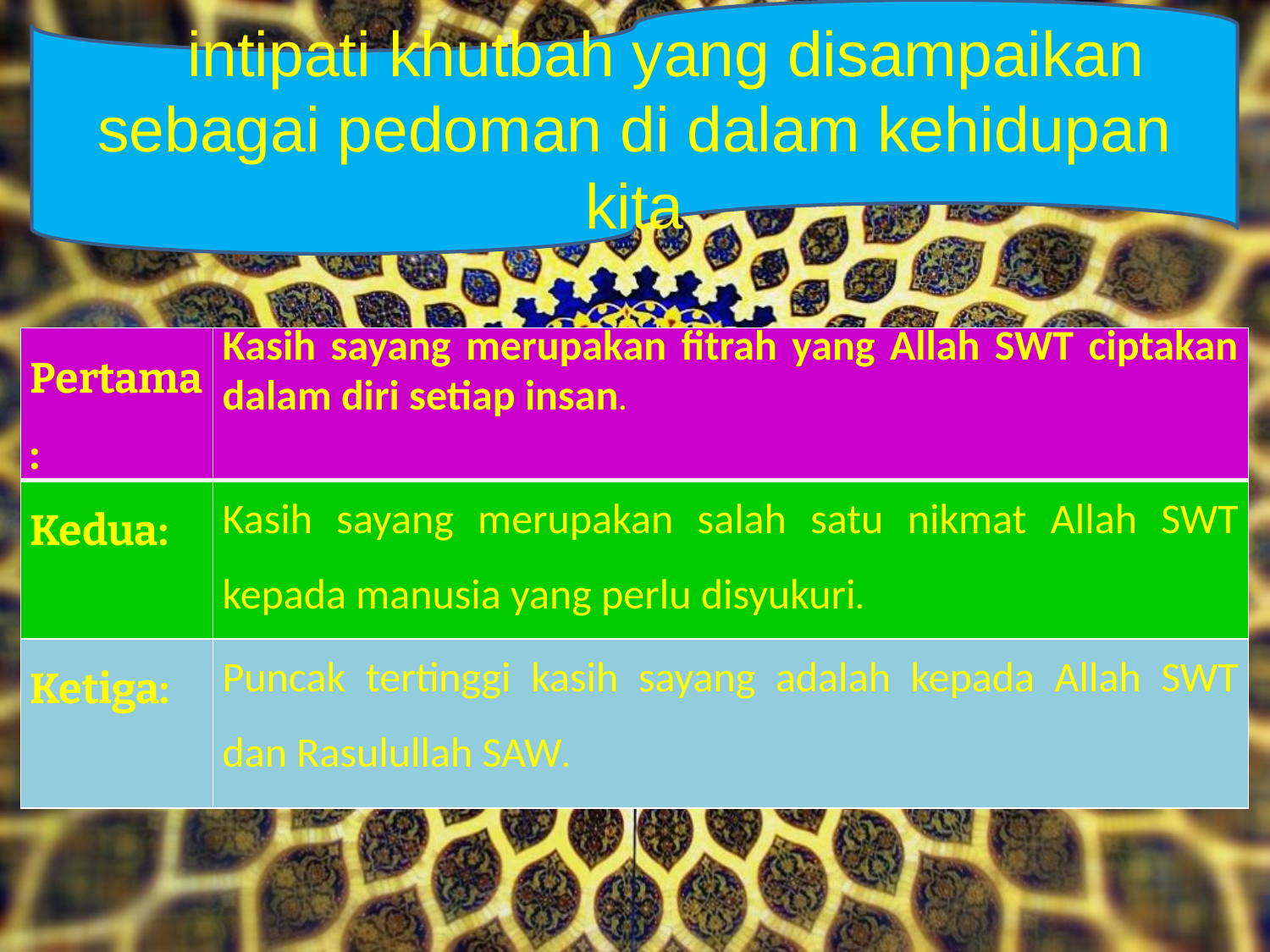

intipati khutbah yang disampaikan sebagai pedoman di dalam kehidupan kita
| Pertama: | Kasih sayang merupakan fitrah yang Allah SWT ciptakan dalam diri setiap insan. |
| --- | --- |
| Kedua: | Kasih sayang merupakan salah satu nikmat Allah SWT kepada manusia yang perlu disyukuri. |
| Ketiga: | Puncak tertinggi kasih sayang adalah kepada Allah SWT dan Rasulullah SAW. |